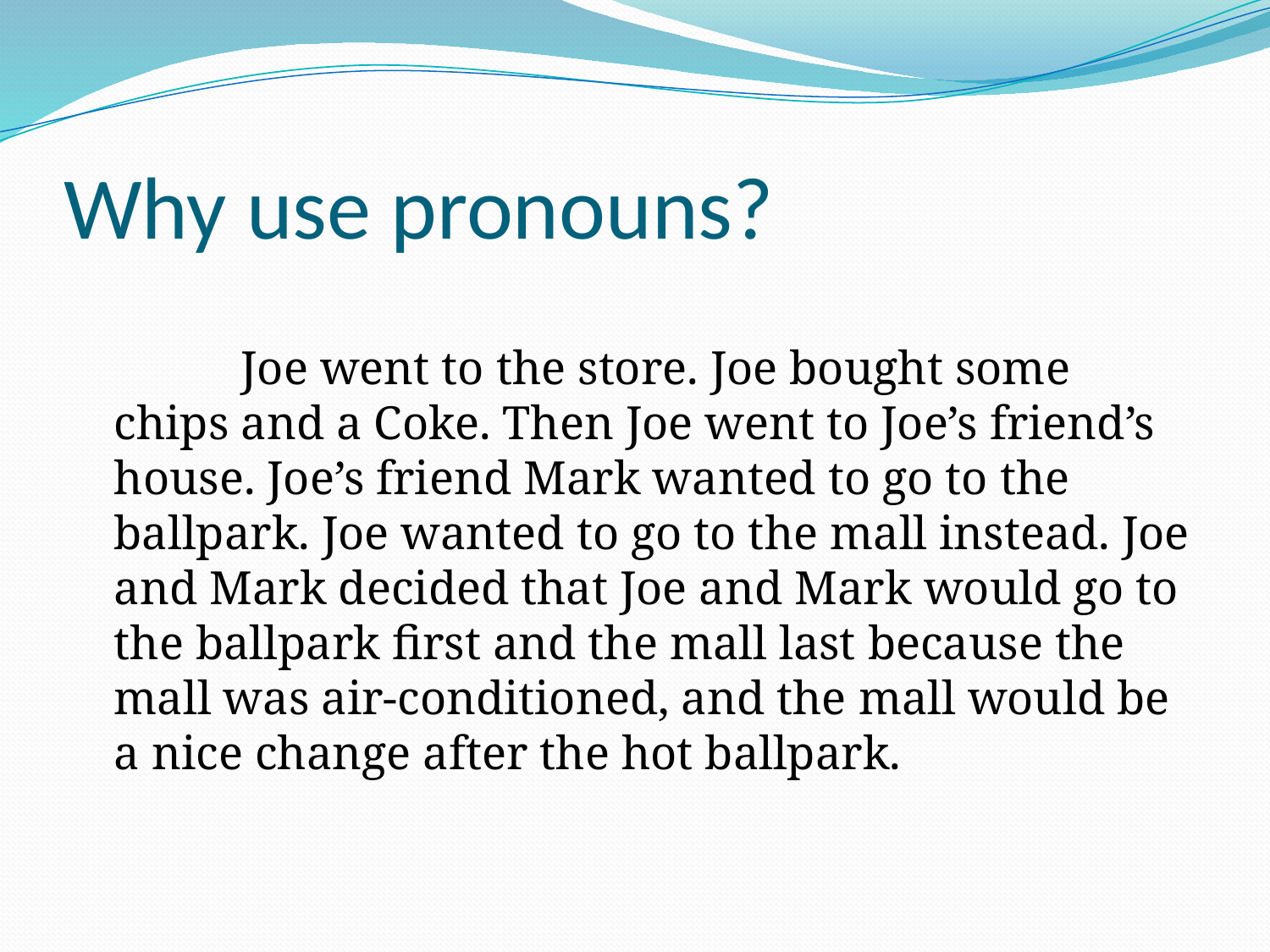

# Why use pronouns?

		Joe went to the store. Joe bought some chips and a Coke. Then Joe went to Joe’s friend’s house. Joe’s friend Mark wanted to go to the ballpark. Joe wanted to go to the mall instead. Joe and Mark decided that Joe and Mark would go to the ballpark first and the mall last because the mall was air-conditioned, and the mall would be a nice change after the hot ballpark.